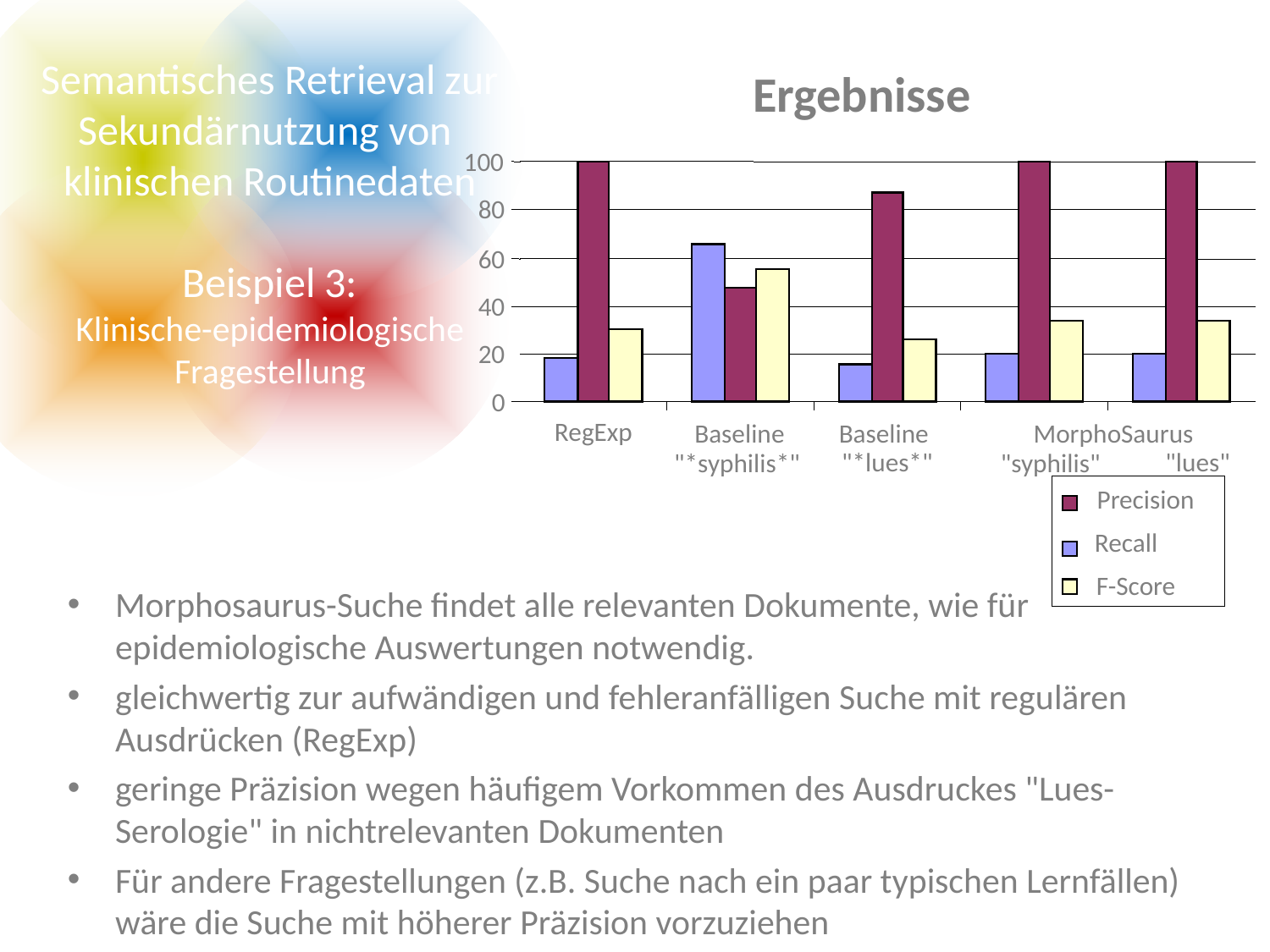

Semantisches Retrieval zur Sekundärnutzung von
klinischen Routinedaten

Beispiel 3:
Klinische-epidemiologische
Fragestellung

Ergebnisse

100

80

60

40

20

0

RegExp
Baseline
Baseline
MorphoSaurus
"lues"
"*lues*"
"syphilis"
"*syphilis*"

Precision

Recall

F-Score
Morphosaurus-Suche findet alle relevanten Dokumente, wie für epidemiologische Auswertungen notwendig.
gleichwertig zur aufwändigen und fehleranfälligen Suche mit regulären Ausdrücken (RegExp)
geringe Präzision wegen häufigem Vorkommen des Ausdruckes "Lues-Serologie" in nichtrelevanten Dokumenten
Für andere Fragestellungen (z.B. Suche nach ein paar typischen Lernfällen) wäre die Suche mit höherer Präzision vorzuziehen